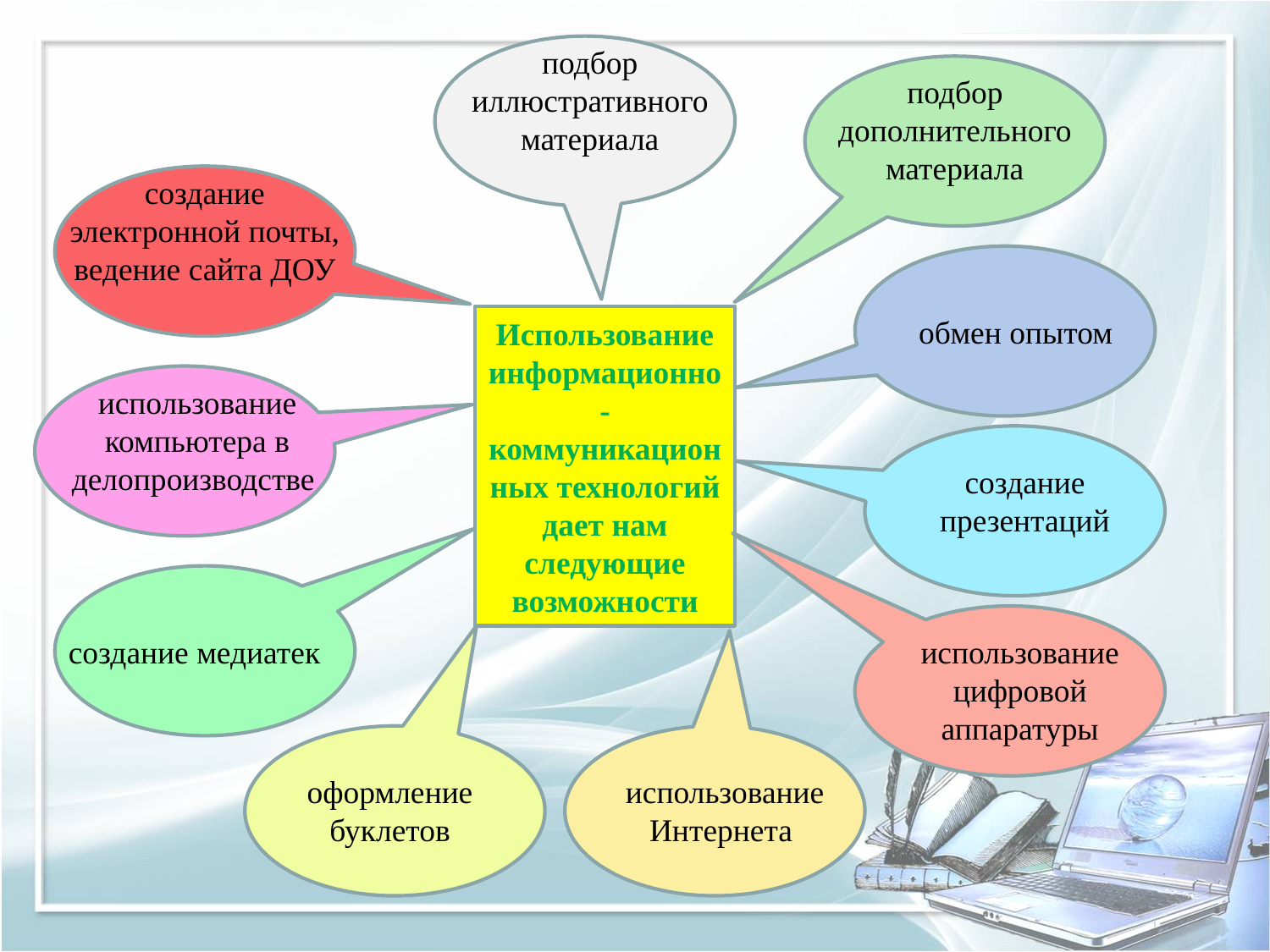

подбор иллюстративного материала
#

подбор дополнительного материала

создание электронной почты, ведение сайта ДОУ

Использование информационно-коммуникационных технологий дает нам следующие возможности
обмен опытом

использование компьютера в делопроизводстве

создание презентаций

создание медиатек
использование цифровой аппаратуры

оформление буклетов
использование Интернета